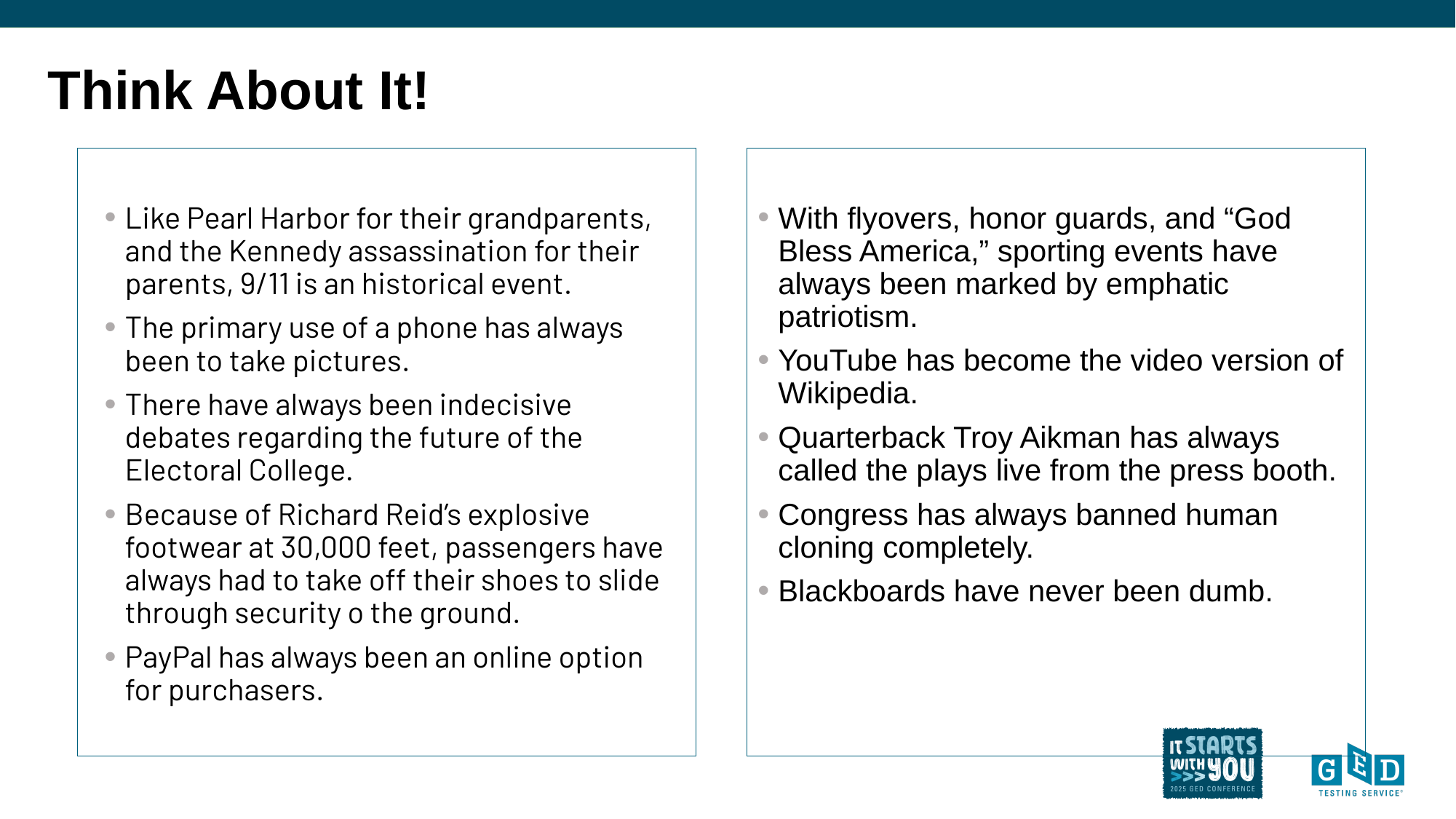

# Think About It!
Like Pearl Harbor for their grandparents, and the Kennedy assassination for their parents, 9/11 is an historical event.
The primary use of a phone has always been to take pictures.
There have always been indecisive debates regarding the future of the Electoral College.
Because of Richard Reid’s explosive footwear at 30,000 feet, passengers have always had to take off their shoes to slide through security o the ground.
PayPal has always been an online option for purchasers.

With flyovers, honor guards, and “God Bless America,” sporting events have always been marked by emphatic patriotism.
YouTube has become the video version of Wikipedia.
Quarterback Troy Aikman has always called the plays live from the press booth.
Congress has always banned human cloning completely.
Blackboards have never been dumb.